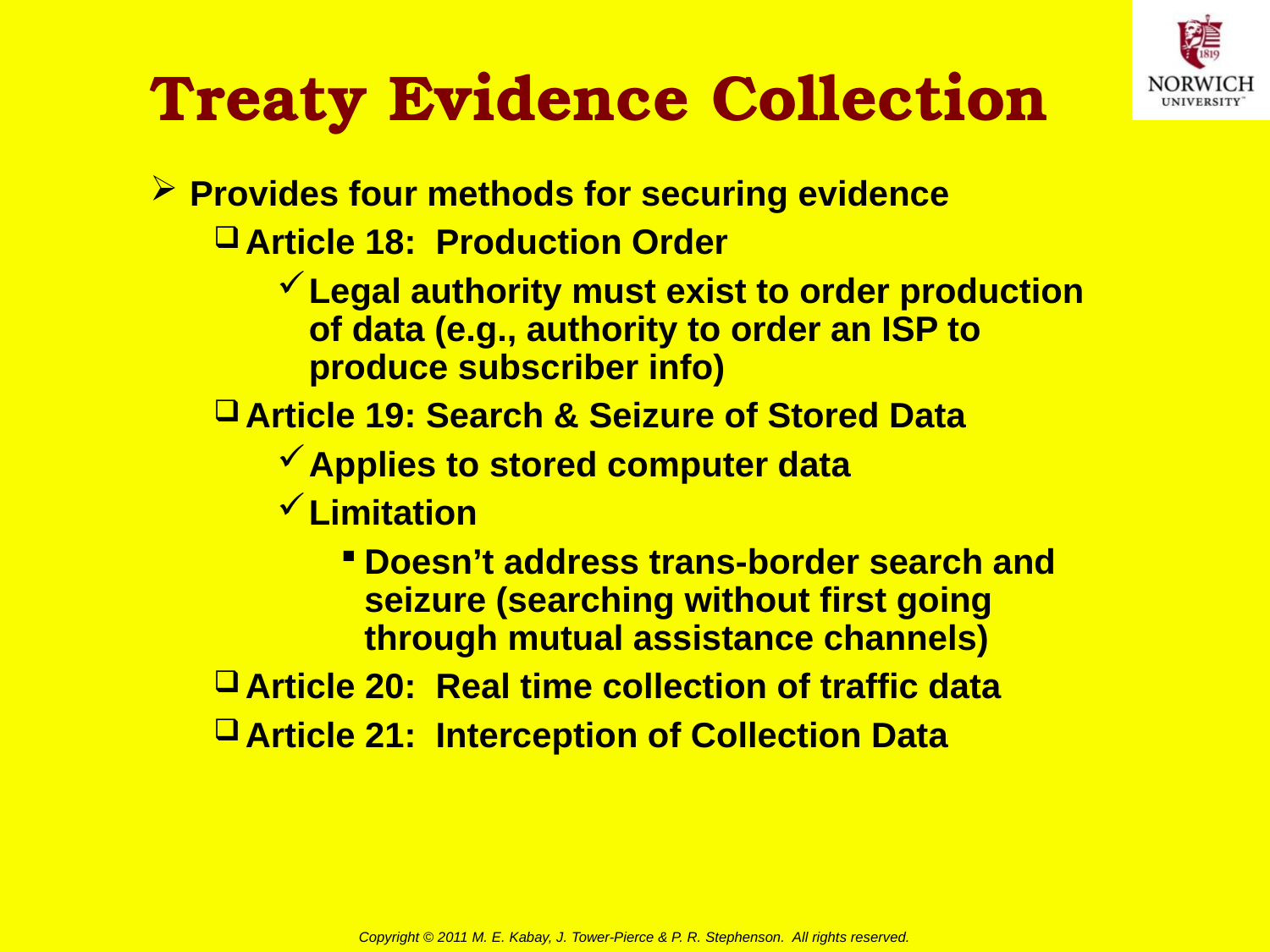

# Treaty Evidence Collection
Provides four methods for securing evidence
Article 18:  Production Order
Legal authority must exist to order production of data (e.g., authority to order an ISP to produce subscriber info)
Article 19: Search & Seizure of Stored Data
Applies to stored computer data
Limitation
Doesn’t address trans-border search and seizure (searching without first going through mutual assistance channels)
Article 20:  Real time collection of traffic data
Article 21:  Interception of Collection Data